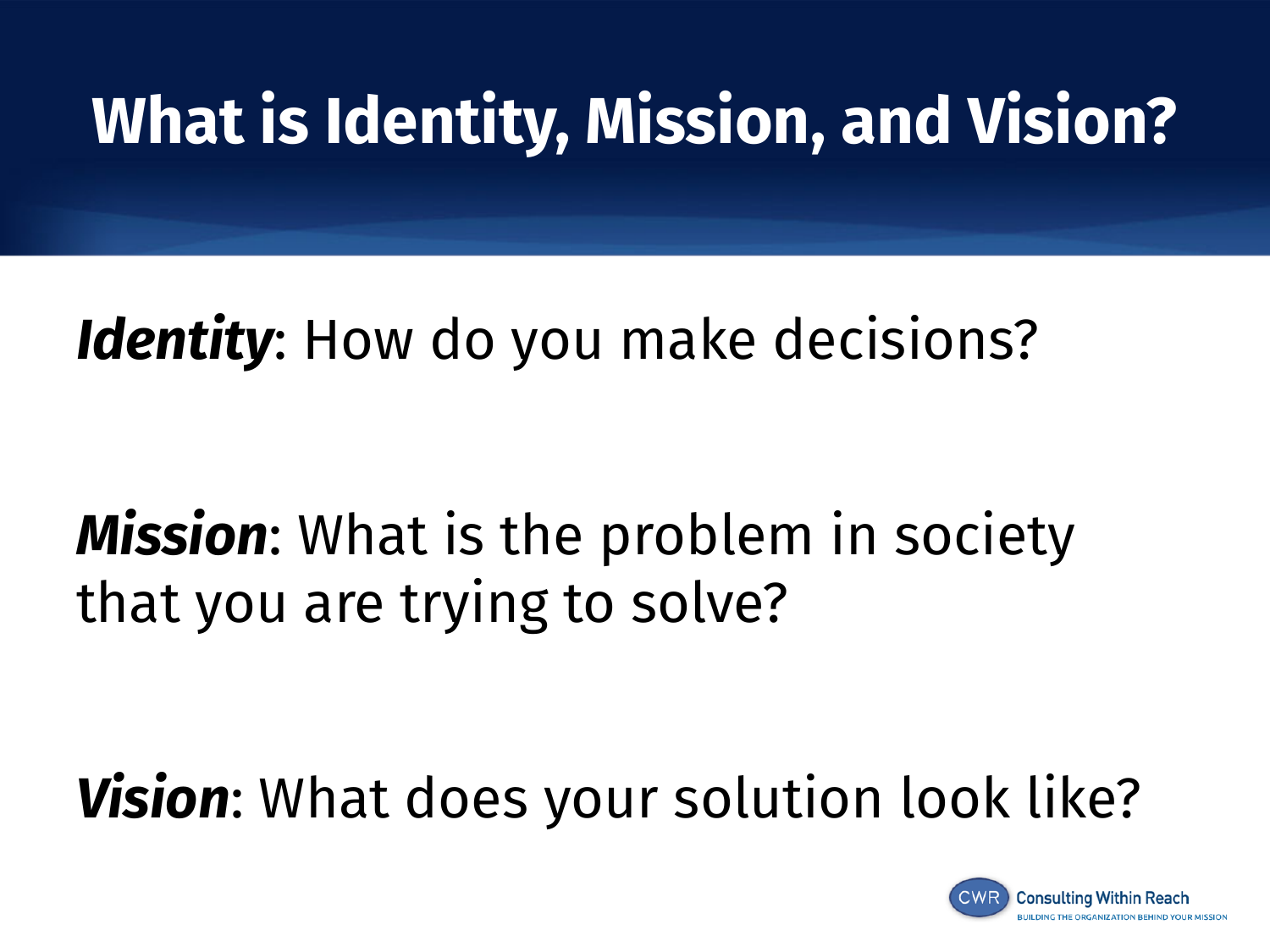

# What is Identity, Mission, and Vision?
Identity: How do you make decisions?

Mission: What is the problem in society that you are trying to solve?

Vision: What does your solution look like?